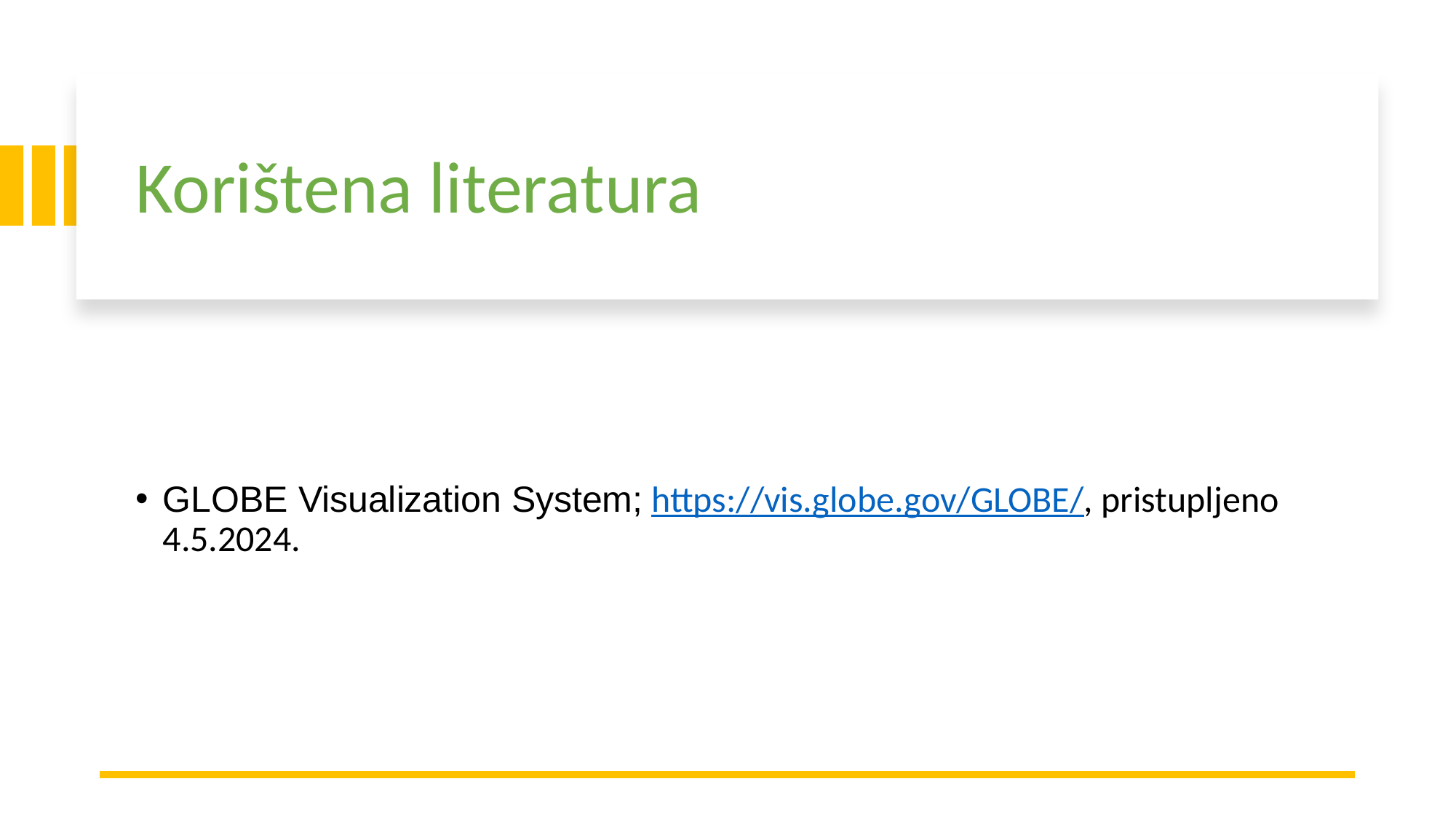

# Korištena literatura

GLOBE Visualization System; https://vis.globe.gov/GLOBE/, pristupljeno 4.5.2024.